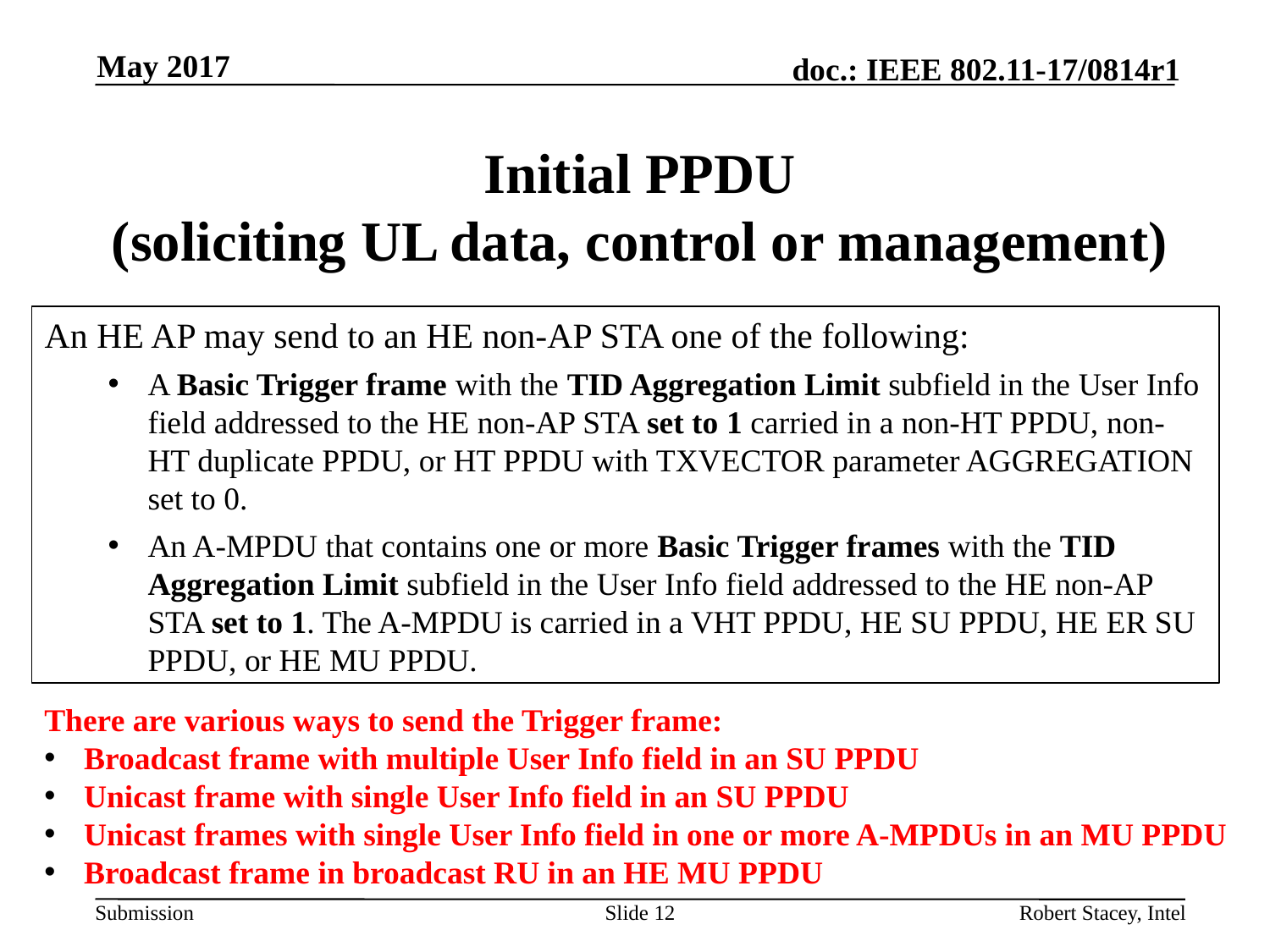

May 2017
# Initial PPDU (soliciting UL data, control or management)
An HE AP may send to an HE non-AP STA one of the following:
A Basic Trigger frame with the TID Aggregation Limit subfield in the User Info field addressed to the HE non-AP STA set to 1 carried in a non-HT PPDU, non-HT duplicate PPDU, or HT PPDU with TXVECTOR parameter AGGREGATION set to 0.
An A-MPDU that contains one or more Basic Trigger frames with the TID Aggregation Limit subfield in the User Info field addressed to the HE non-AP STA set to 1. The A-MPDU is carried in a VHT PPDU, HE SU PPDU, HE ER SU PPDU, or HE MU PPDU.
There are various ways to send the Trigger frame:
Broadcast frame with multiple User Info field in an SU PPDU
Unicast frame with single User Info field in an SU PPDU
Unicast frames with single User Info field in one or more A-MPDUs in an MU PPDU
Broadcast frame in broadcast RU in an HE MU PPDU
Slide 12
Robert Stacey, Intel